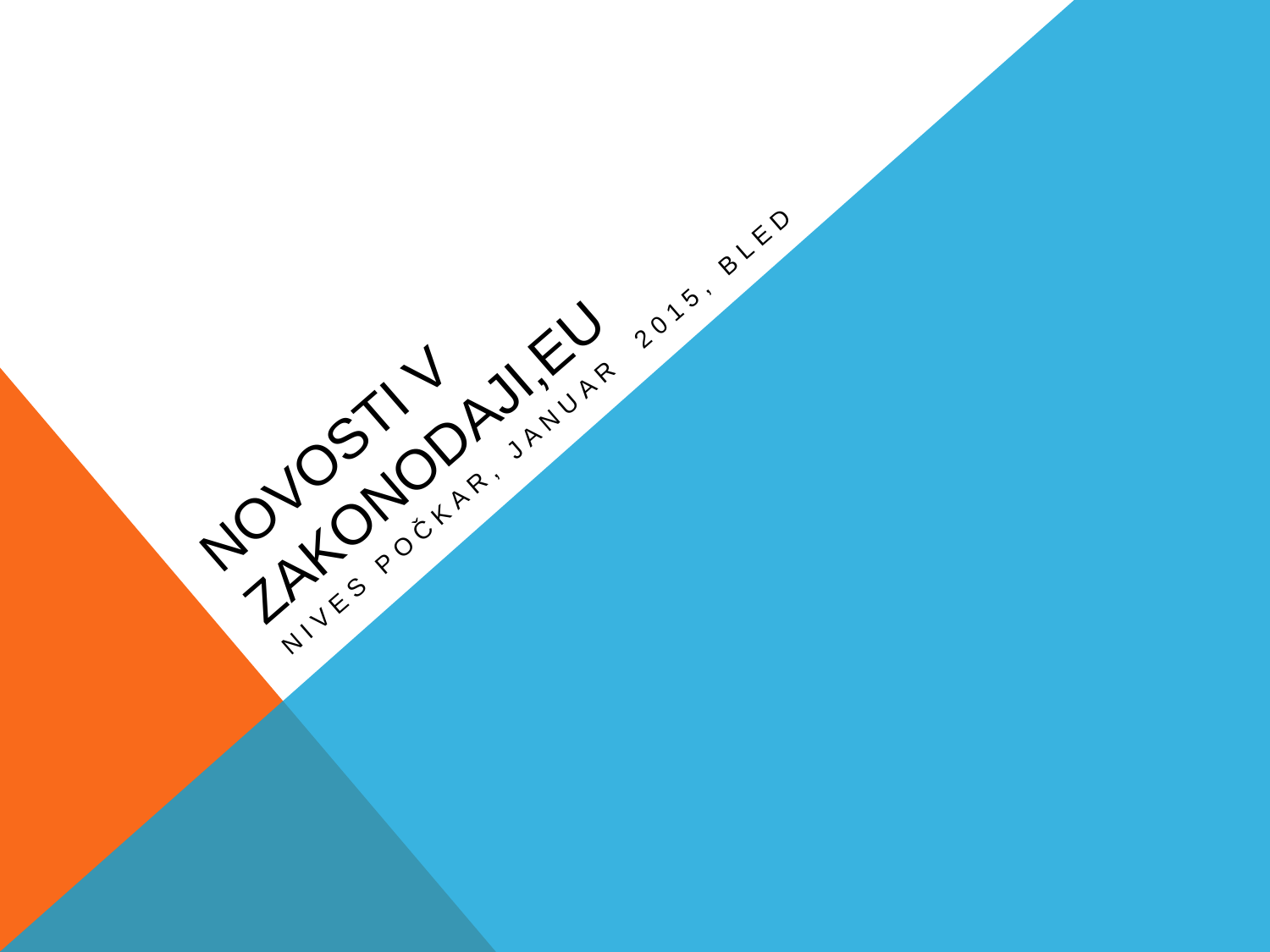

# NOVOSTI V ZAKONODAJI,EU
NIVES POČKAR, JANUAR  2015, BLED